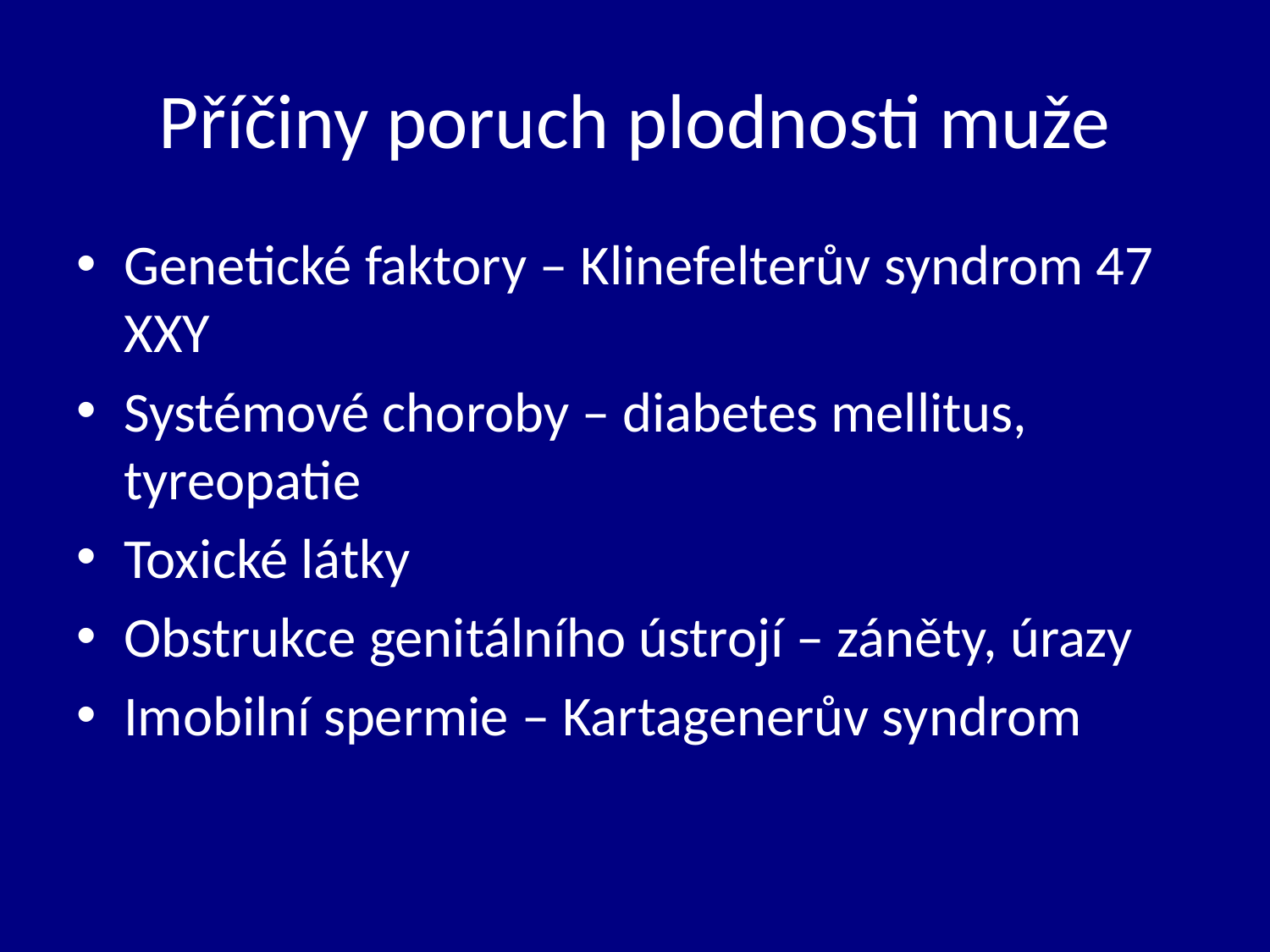

# Příčiny poruch plodnosti muže
Genetické faktory – Klinefelterův syndrom 47 XXY
Systémové choroby – diabetes mellitus, tyreopatie
Toxické látky
Obstrukce genitálního ústrojí – záněty, úrazy
Imobilní spermie – Kartagenerův syndrom